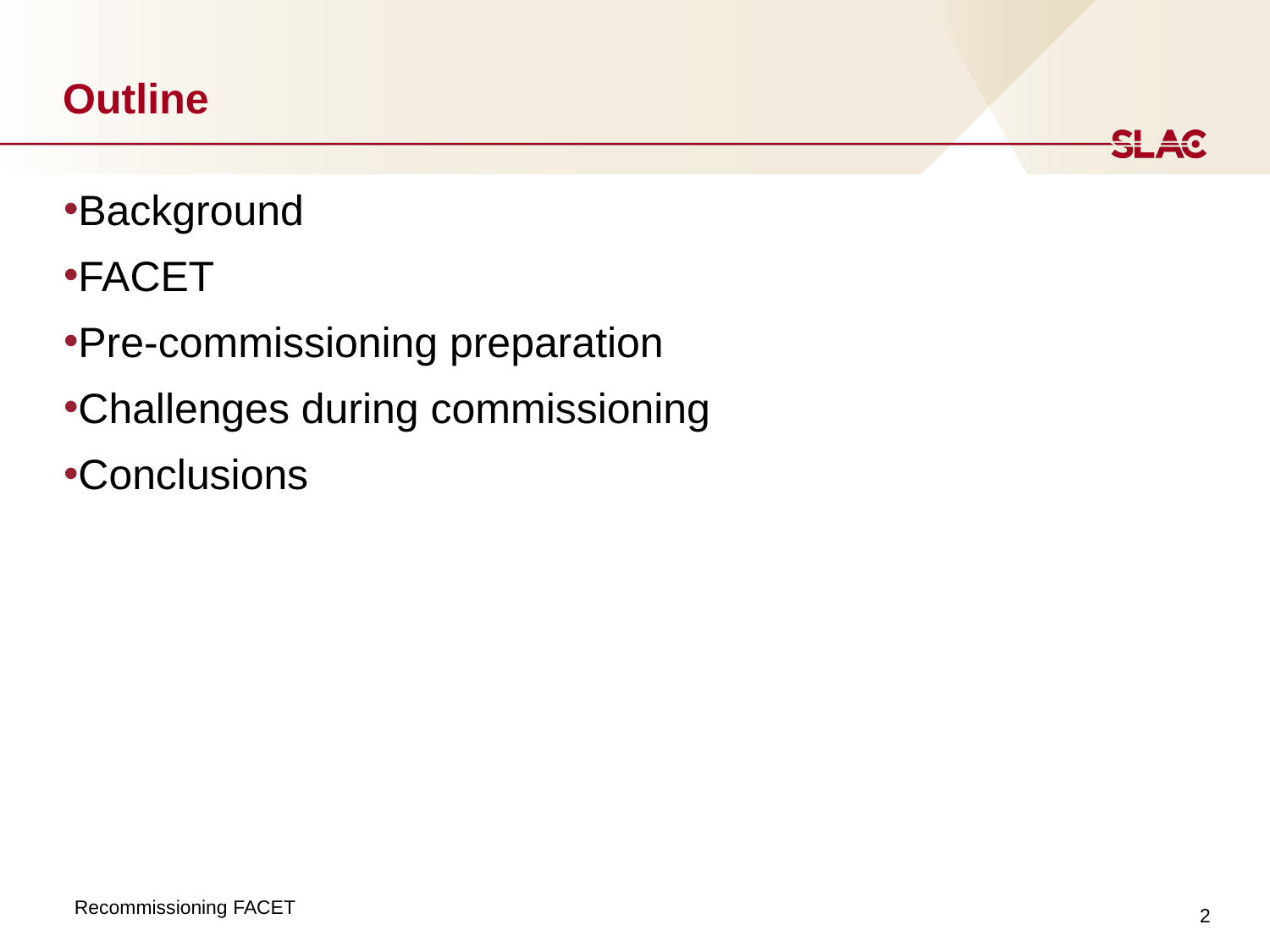

# Outline
Background
FACET
Pre-commissioning preparation
Challenges during commissioning
Conclusions

2
Recommissioning FACET